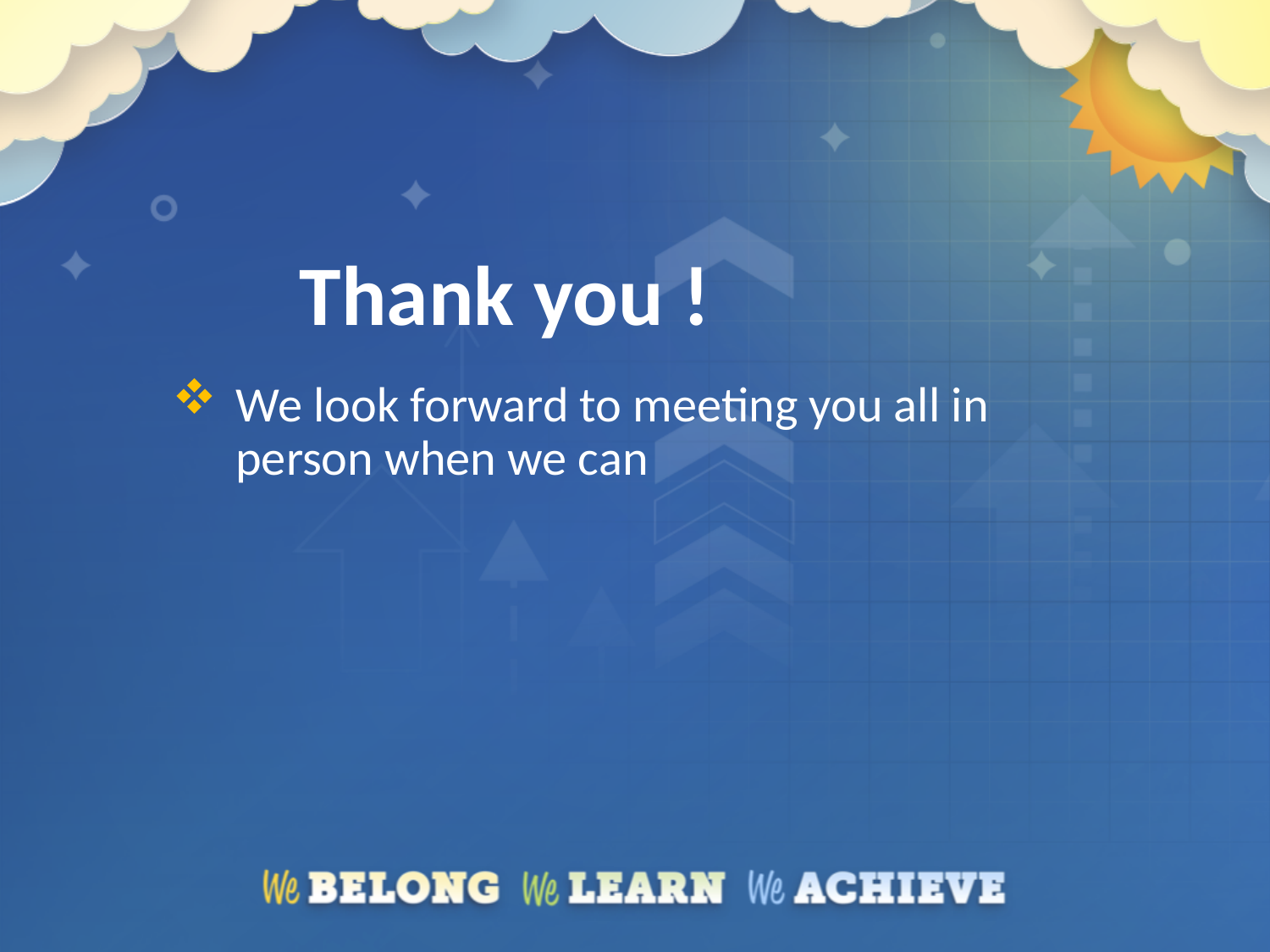

# Thank you !
We look forward to meeting you all in person when we can